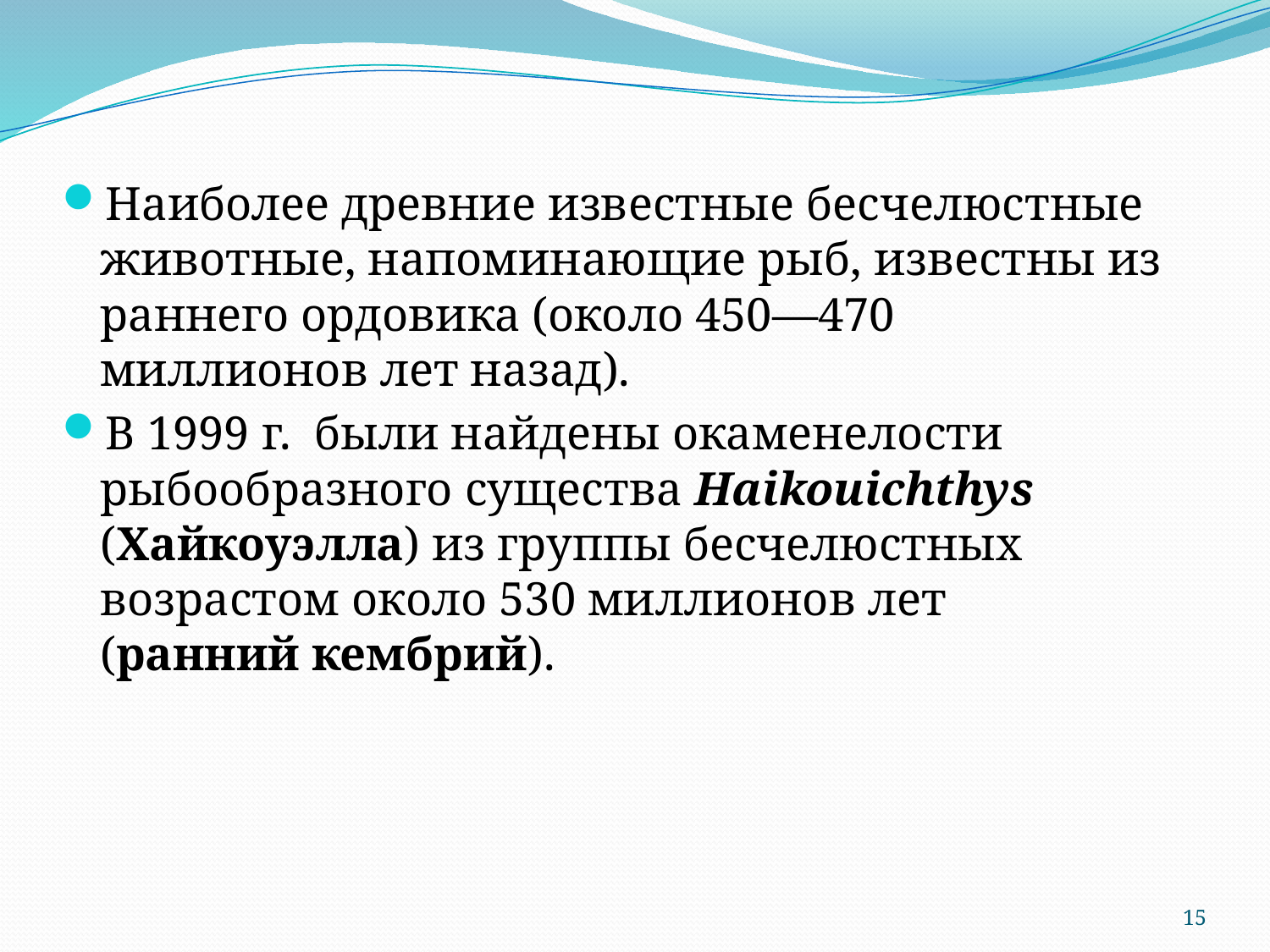

Наиболее древние известные бесчелюстные животные, напоминающие рыб, известны из раннего ордовика (около 450—470 миллионов лет назад).
В 1999 г.  были найдены окаменелости рыбообразного существа Haikouichthys (Хайкоуэлла) из группы бесчелюстных возрастом около 530 миллионов лет (ранний кембрий).
15